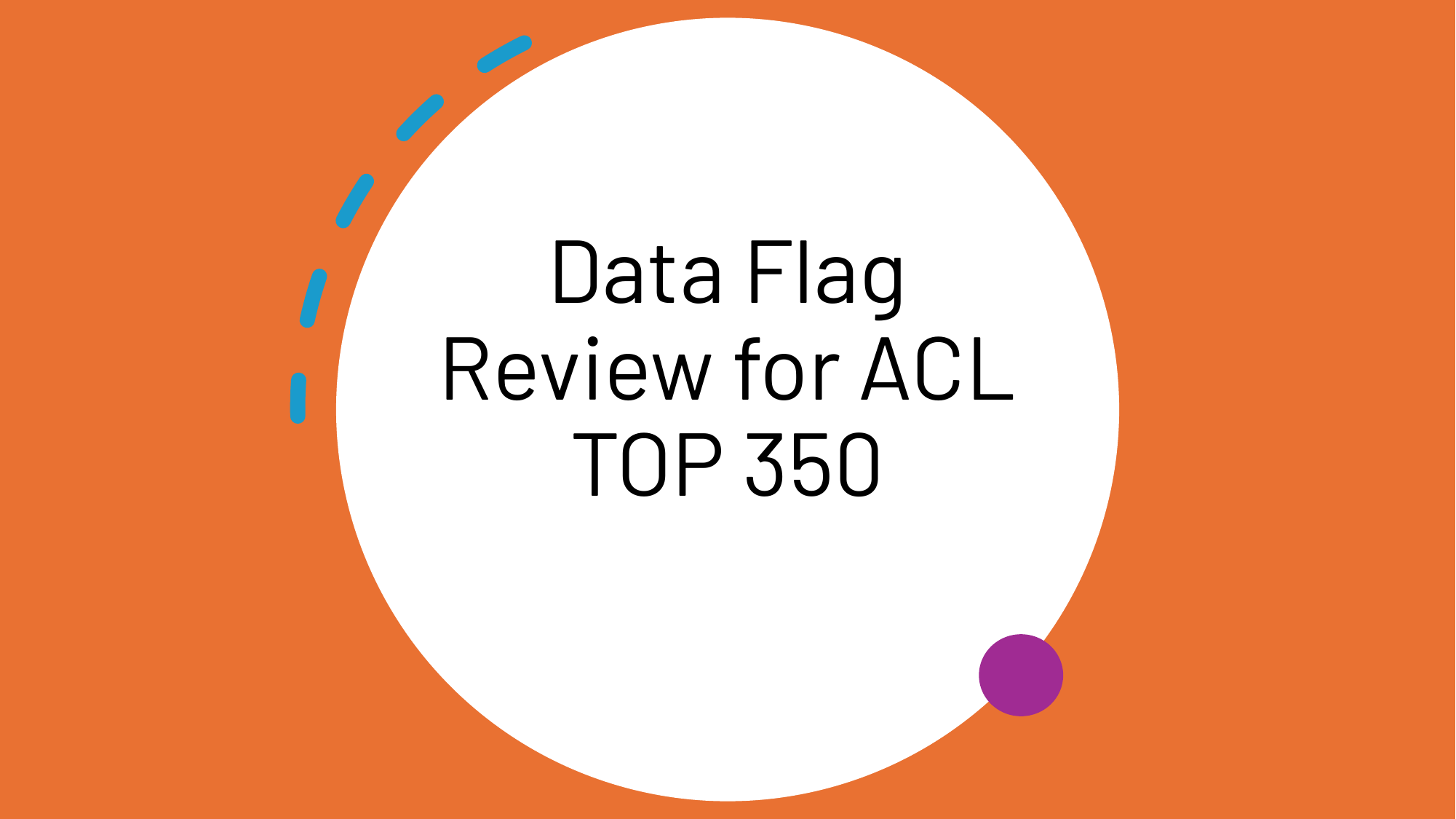

# Data Flag Review for ACL TOP 350